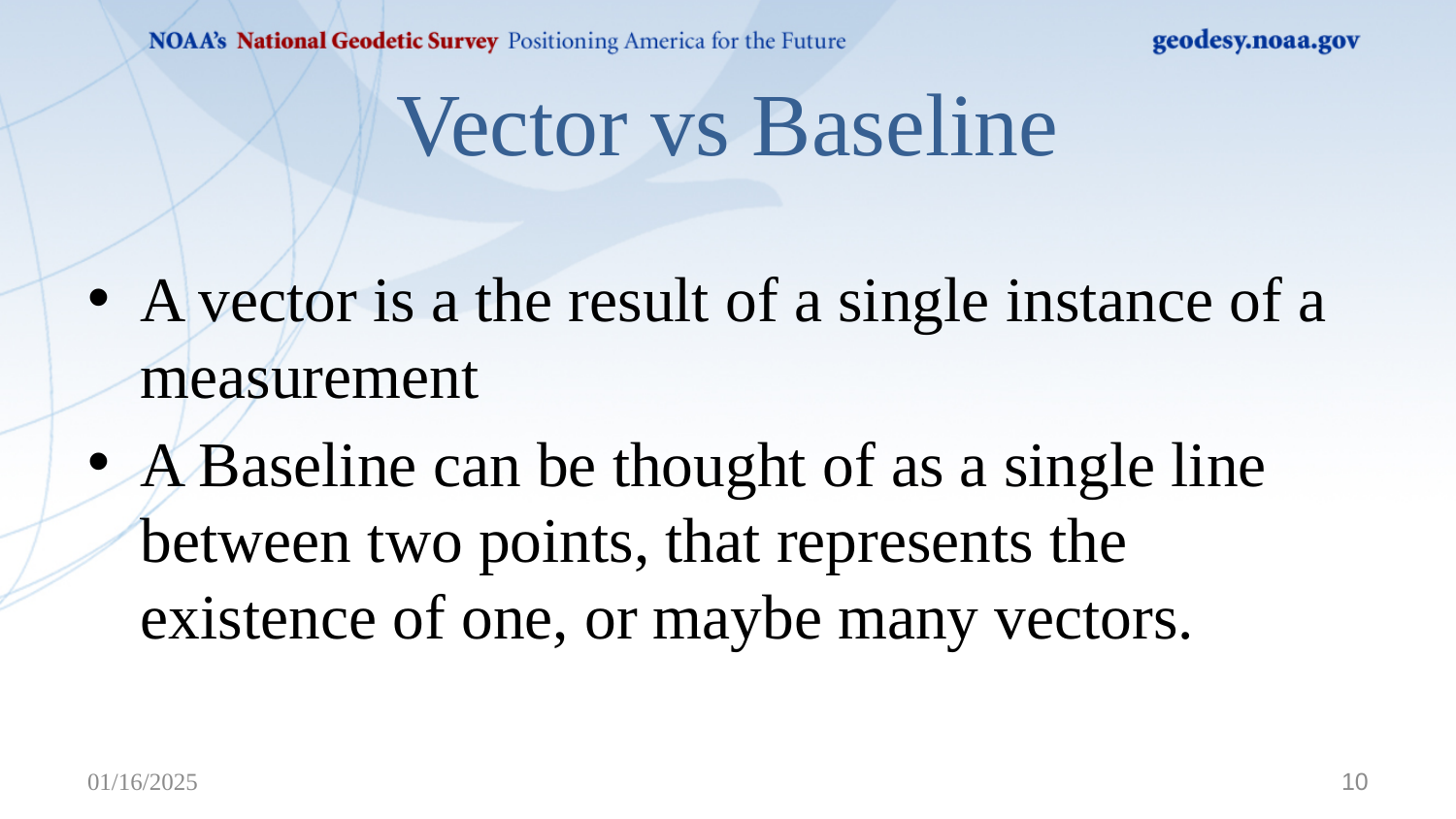

# Vector vs Baseline
A vector is a the result of a single instance of a measurement
A Baseline can be thought of as a single line between two points, that represents the existence of one, or maybe many vectors.
01/16/2025
10